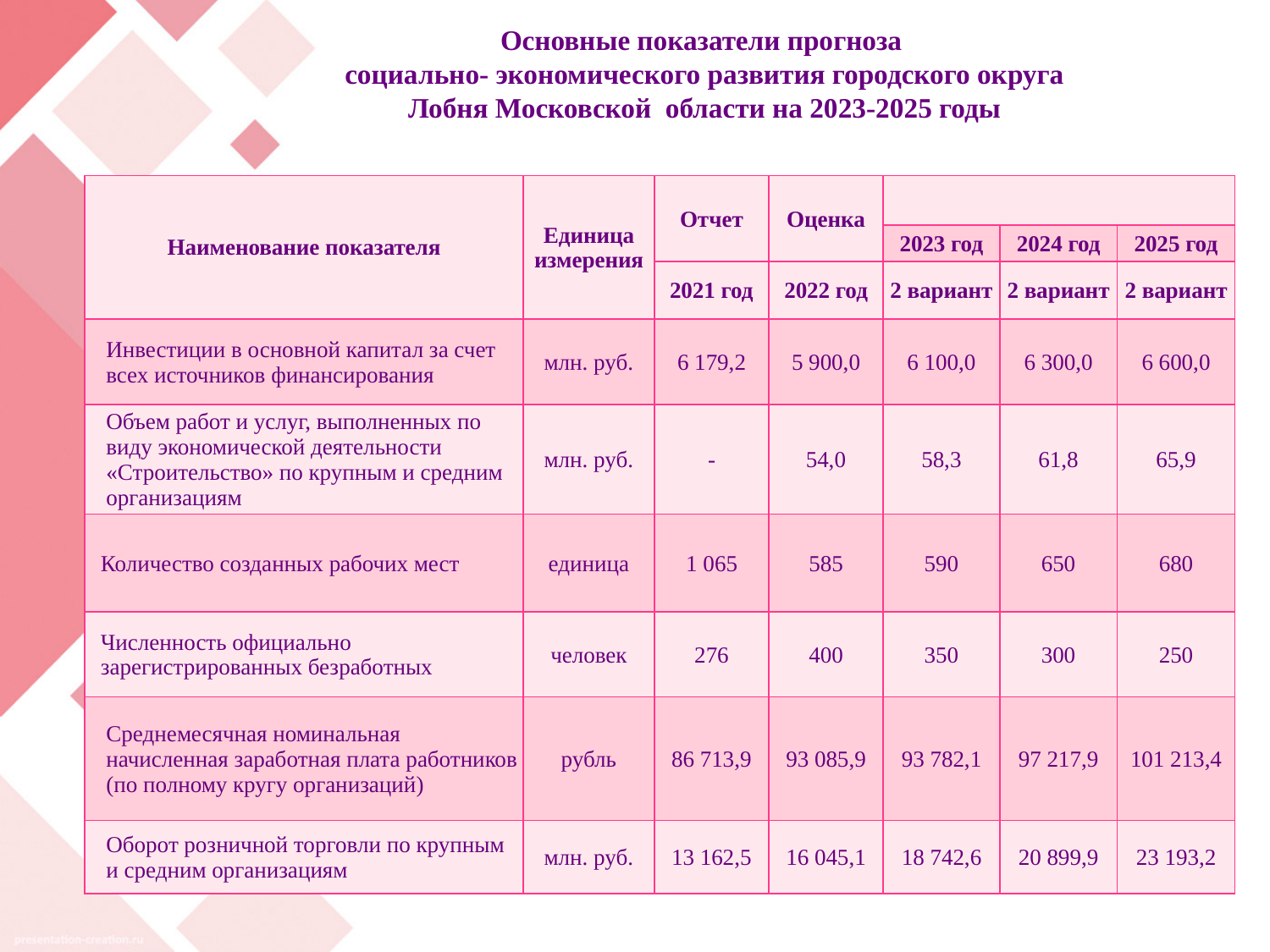

Основные показатели прогноза
социально- экономического развития городского округа Лобня Московской  области на 2023-2025 годы

| Наименование показателя | Единица измерения | Отчет | Оценка |  |  |  |
| --- | --- | --- | --- | --- | --- | --- |
|  |  |  |  | 2023 год | 2024 год | 2025 год |
|  |  | 2021 год | 2022 год | 2 вариант | 2 вариант | 2 вариант |
| Инвестиции в основной капитал за счет всех источников финансирования | млн. руб. | 6 179,2 | 5 900,0 | 6 100,0 | 6 300,0 | 6 600,0 |
| Объем работ и услуг, выполненных по виду экономической деятельности «Строительство» по крупным и средним организациям | млн. руб. | - | 54,0 | 58,3 | 61,8 | 65,9 |
| Количество созданных рабочих мест | единица | 1 065 | 585 | 590 | 650 | 680 |
| Численность официально зарегистрированных безработных | человек | 276 | 400 | 350 | 300 | 250 |
| Среднемесячная номинальная начисленная заработная плата работников (по полному кругу организаций) | рубль | 86 713,9 | 93 085,9 | 93 782,1 | 97 217,9 | 101 213,4 |
| Оборот розничной торговли по крупным и средним организациям | млн. руб. | 13 162,5 | 16 045,1 | 18 742,6 | 20 899,9 | 23 193,2 |